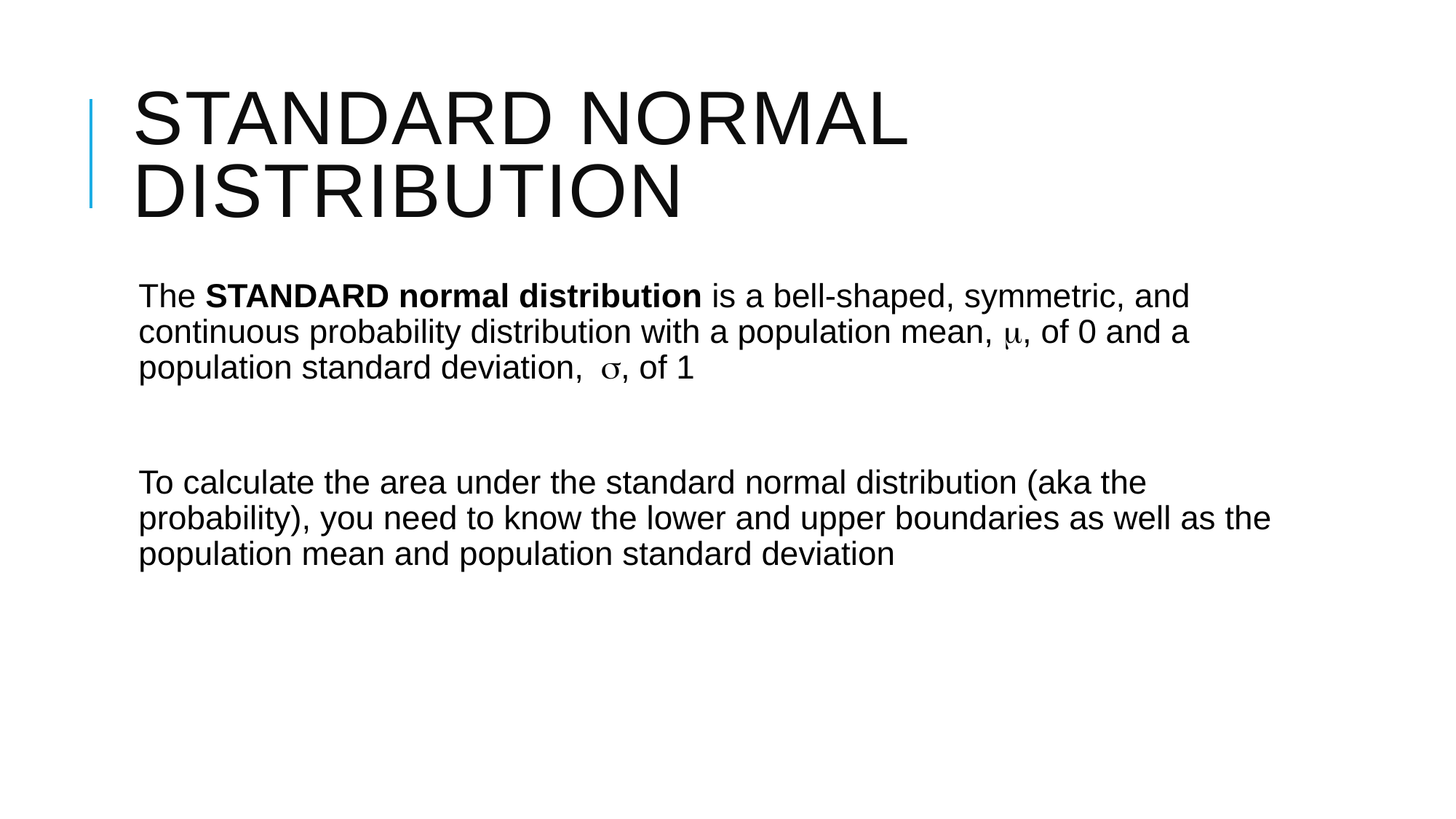

# Standard Normal Distribution
The STANDARD normal distribution is a bell-shaped, symmetric, and continuous probability distribution with a population mean, μ, of 0 and a population standard deviation, σ, of 1

To calculate the area under the standard normal distribution (aka the probability), you need to know the lower and upper boundaries as well as the population mean and population standard deviation